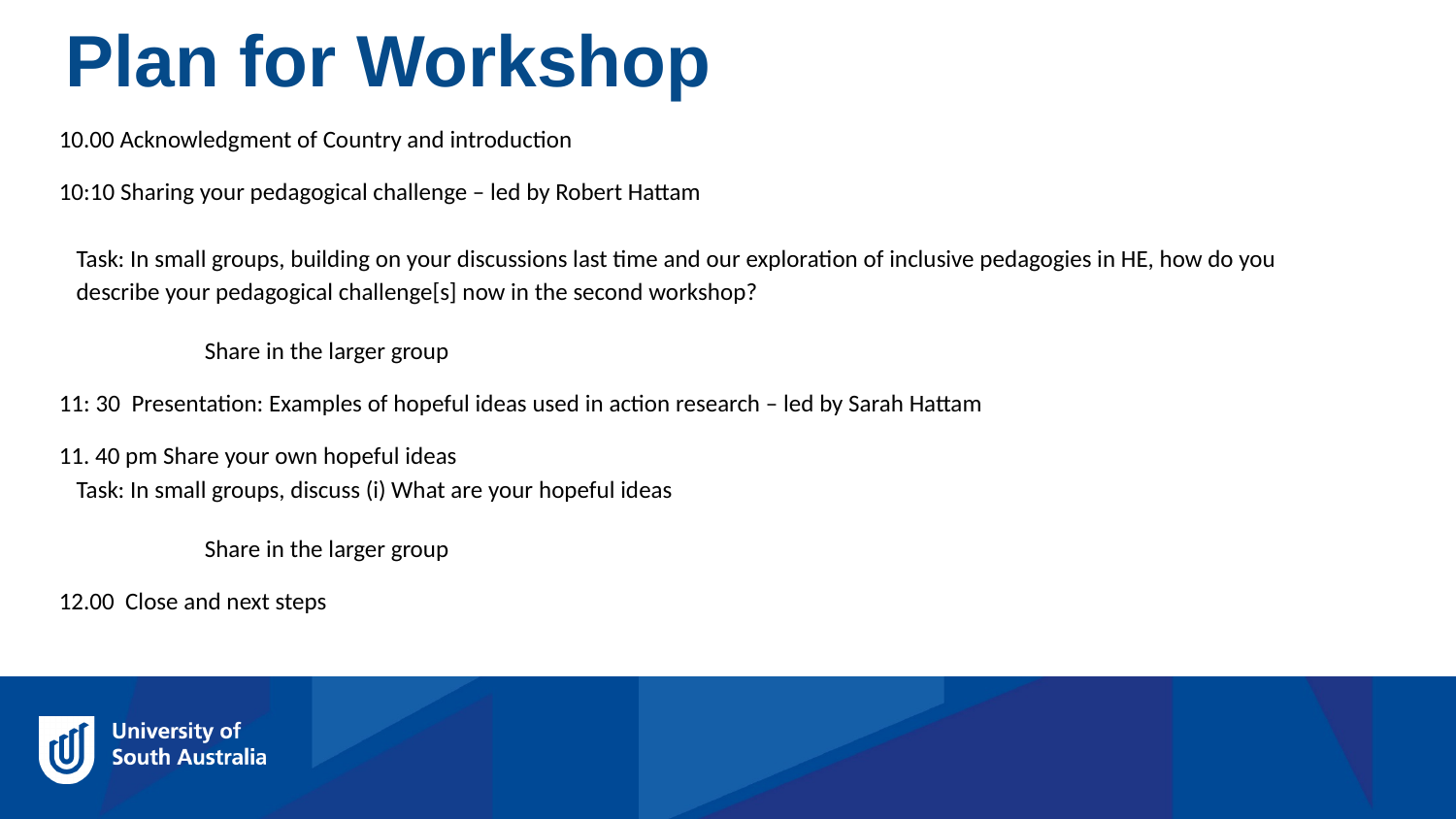

Plan for Workshop
10.00 Acknowledgment of Country and introduction

10:10 Sharing your pedagogical challenge – led by Robert Hattam

Task: In small groups, building on your discussions last time and our exploration of inclusive pedagogies in HE, how do you describe your pedagogical challenge[s] now in the second workshop?

	Share in the larger group

11: 30  Presentation: Examples of hopeful ideas used in action research – led by Sarah Hattam

11. 40 pm Share your own hopeful ideas
Task: In small groups, discuss (i) What are your hopeful ideas

	Share in the larger group

12.00  Close and next steps